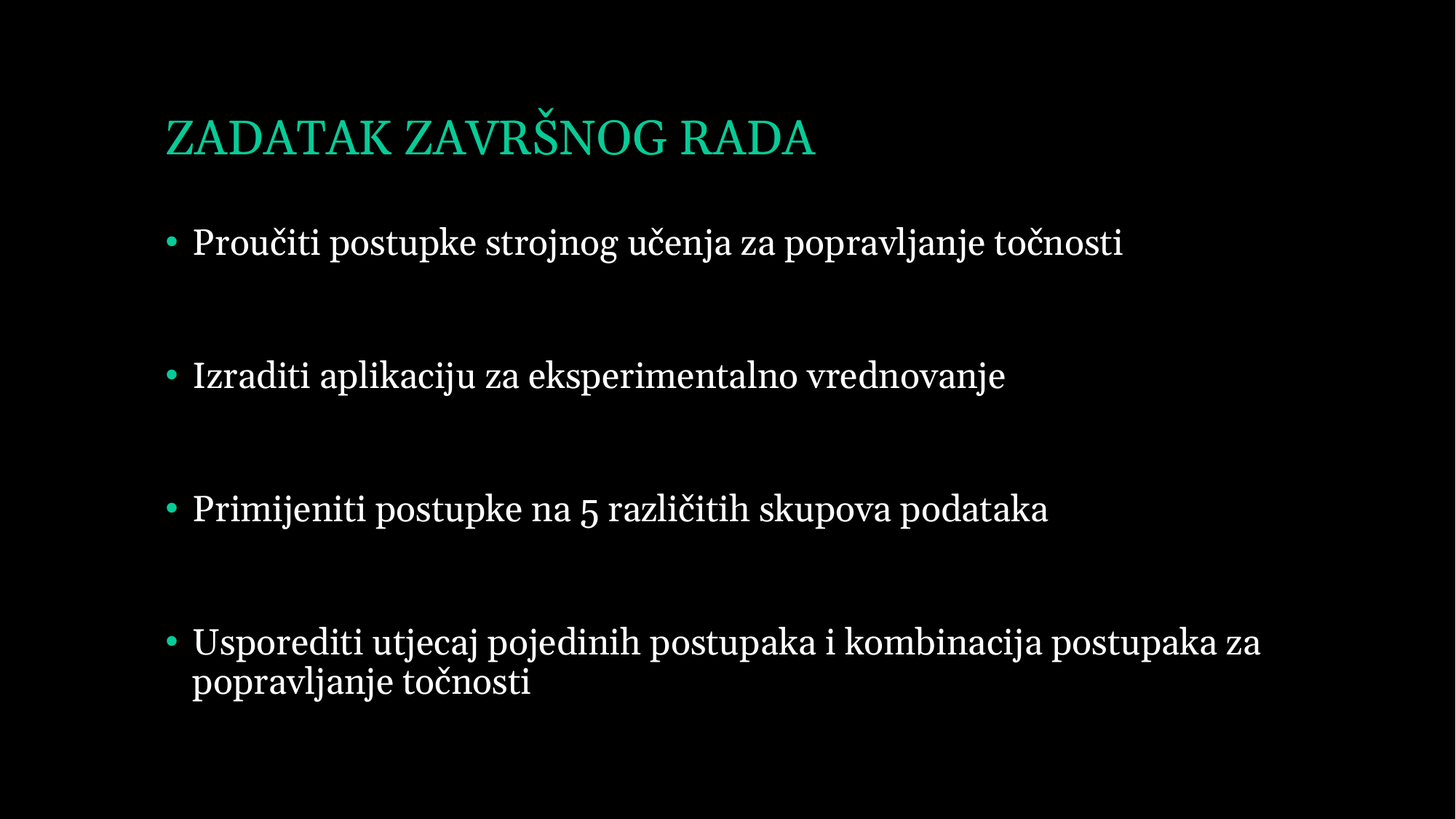

# ZADATAK ZAVRŠNOG RADA
Proučiti postupke strojnog učenja za popravljanje točnosti

Izraditi aplikaciju za eksperimentalno vrednovanje

Primijeniti postupke na 5 različitih skupova podataka

Usporediti utjecaj pojedinih postupaka i kombinacija postupaka za popravljanje točnosti